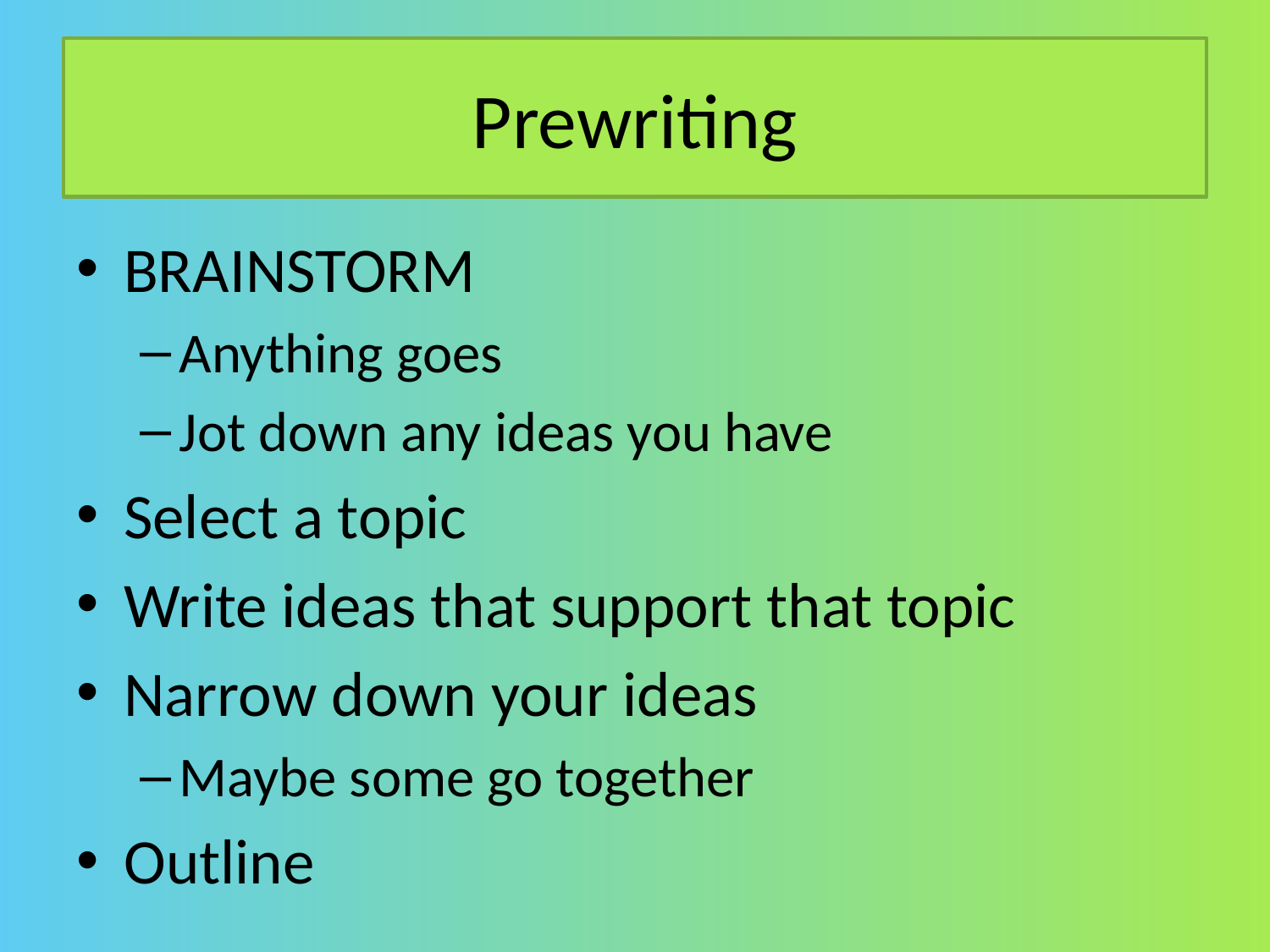

# Prewriting
BRAINSTORM
Anything goes
Jot down any ideas you have
Select a topic
Write ideas that support that topic
Narrow down your ideas
Maybe some go together
Outline